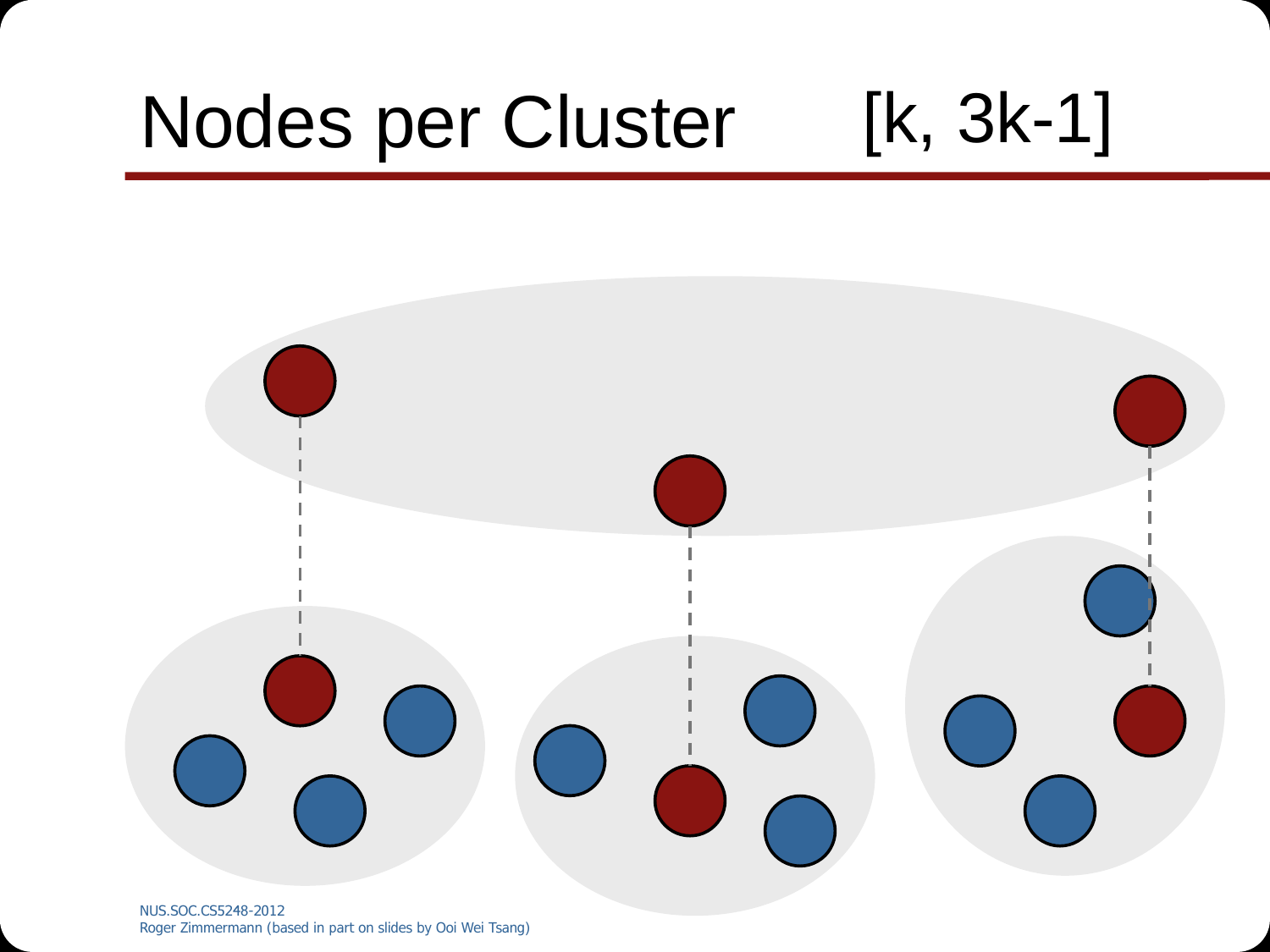

# Nodes per Cluster
[k, 3k-1]

NUS.SOC.CS5248-2012
Roger Zimmermann (based in part on slides by Ooi Wei Tsang)